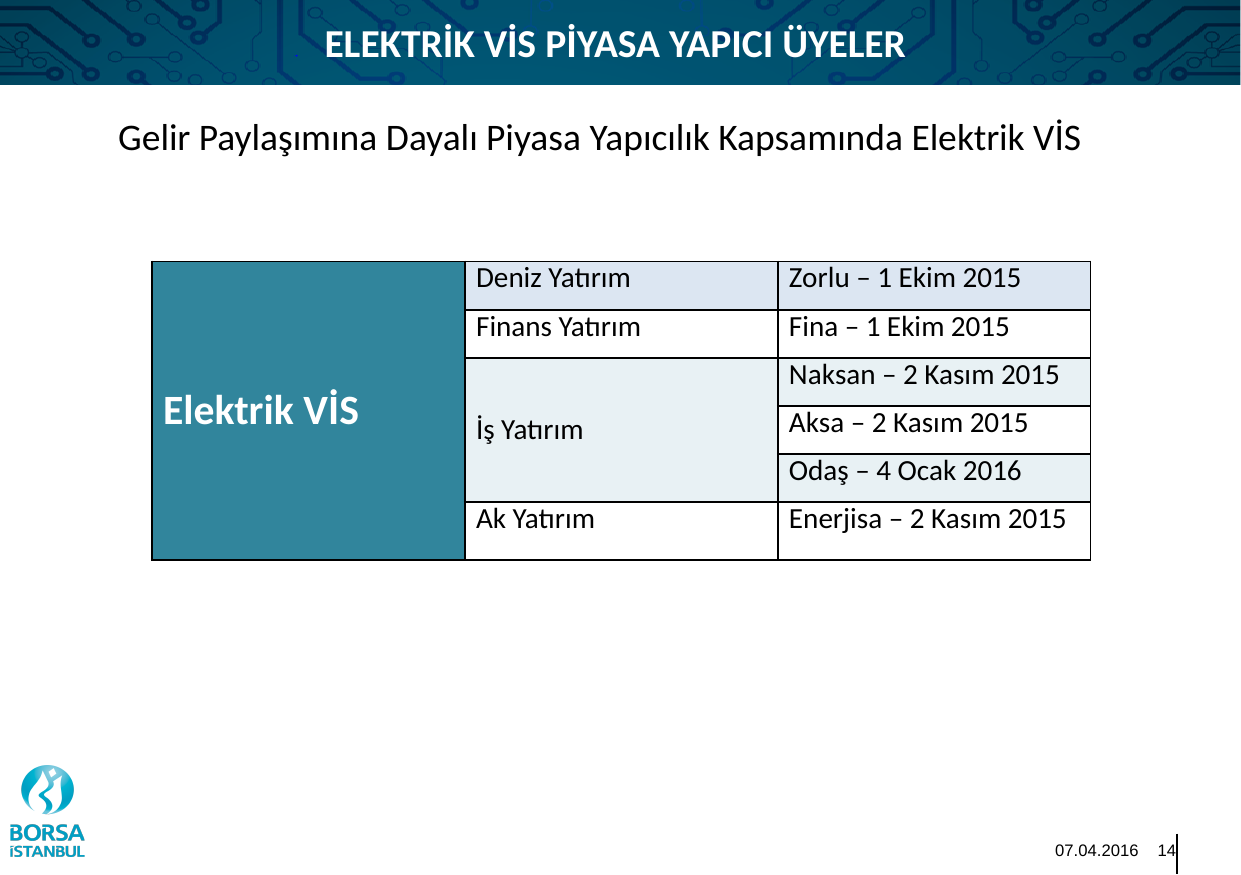

ELEKTRİK VİS PİYASA YAPICI ÜYELER
Gelir Paylaşımına Dayalı Piyasa Yapıcılık Kapsamında Elektrik VİS
| Elektrik VİS | Deniz Yatırım | Zorlu – 1 Ekim 2015 |
| --- | --- | --- |
|  | Finans Yatırım | Fina – 1 Ekim 2015 |
|  | İş Yatırım | Naksan – 2 Kasım 2015 |
|  |  | Aksa – 2 Kasım 2015 |
|  |  | Odaş – 4 Ocak 2016 |
|  | Ak Yatırım | Enerjisa – 2 Kasım 2015 |